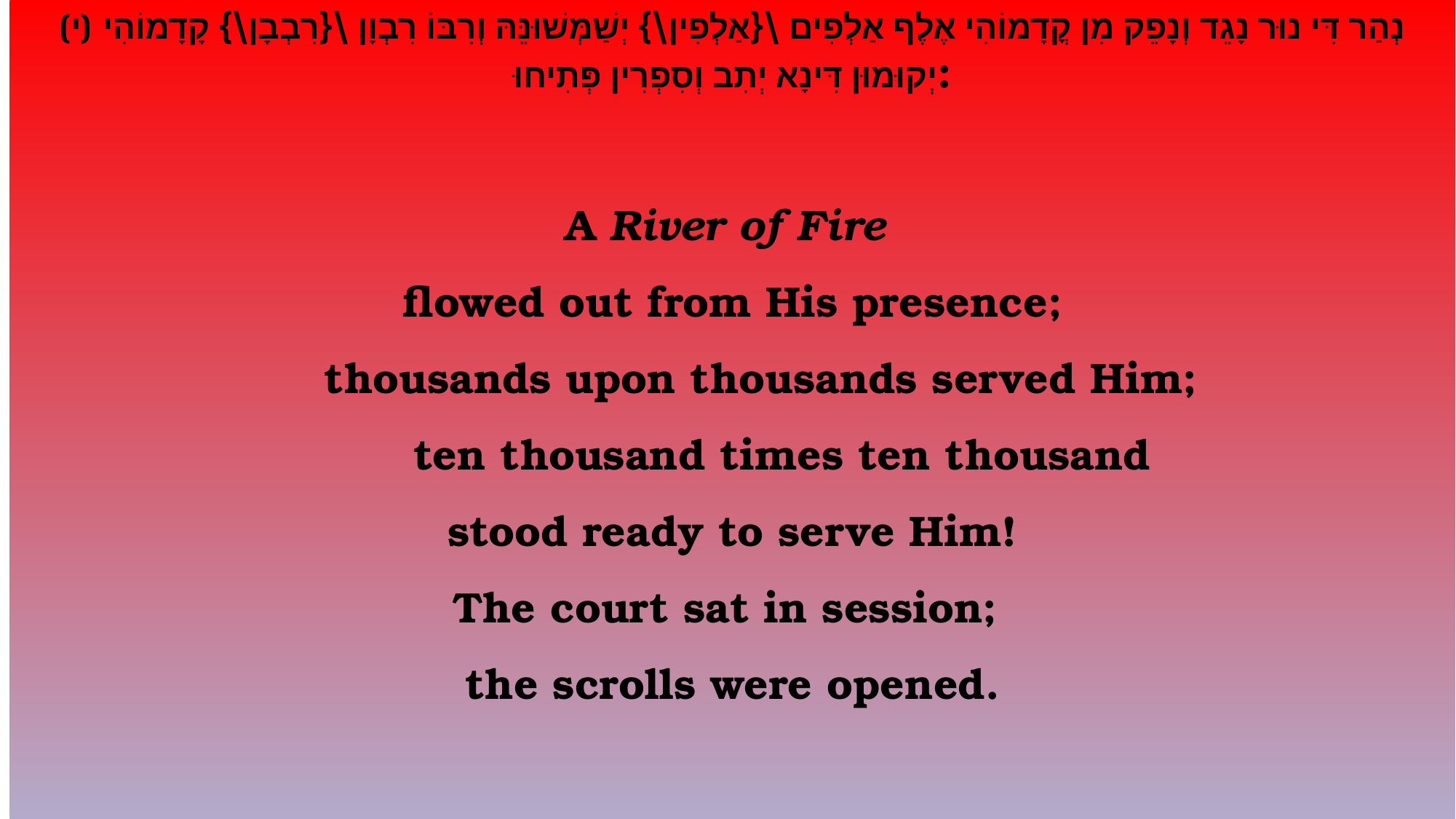

(י) נְהַר דִּי נוּר נָגֵד וְנָפֵק מִן קֳדָמוֹהִי אֶלֶף אַלְפִים \{אַלְפִין\} יְשַׁמְּשׁוּנֵּהּ וְרִבּוֹ רִבְוָן \{רִבְבָן\} קָדָמוֹהִי יְקוּמוּן דִּינָא יְתִב וְסִפְרִין פְּתִיחוּ:

A River of Fire
flowed out from His presence;
    thousands upon thousands served Him;
        ten thousand times ten thousand
stood ready to serve Him!
The court sat in session;
the scrolls were opened.